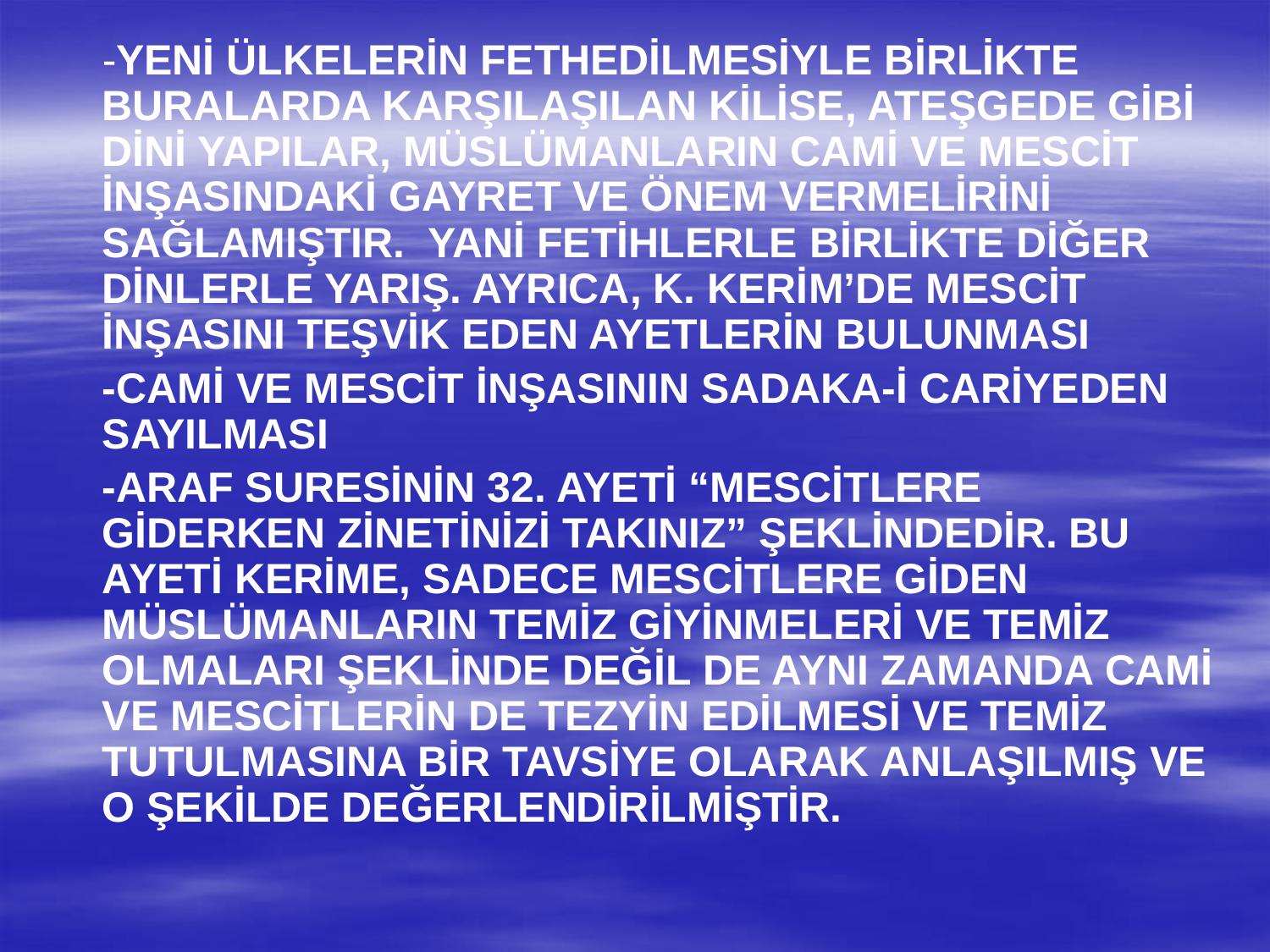

-YENİ ÜLKELERİN FETHEDİLMESİYLE BİRLİKTE BURALARDA KARŞILAŞILAN KİLİSE, ATEŞGEDE GİBİ DİNİ YAPILAR, MÜSLÜMANLARIN CAMİ VE MESCİT İNŞASINDAKİ GAYRET VE ÖNEM VERMELİRİNİ SAĞLAMIŞTIR.  YANİ FETİHLERLE BİRLİKTE DİĞER DİNLERLE YARIŞ. AYRICA, K. KERİM’DE MESCİT İNŞASINI TEŞVİK EDEN AYETLERİN BULUNMASI
	-CAMİ VE MESCİT İNŞASININ SADAKA-İ CARİYEDEN SAYILMASI
	-ARAF SURESİNİN 32. AYETİ “MESCİTLERE GİDERKEN ZİNETİNİZİ TAKINIZ” ŞEKLİNDEDİR. BU AYETİ KERİME, SADECE MESCİTLERE GİDEN MÜSLÜMANLARIN TEMİZ GİYİNMELERİ VE TEMİZ OLMALARI ŞEKLİNDE DEĞİL DE AYNI ZAMANDA CAMİ VE MESCİTLERİN DE TEZYİN EDİLMESİ VE TEMİZ TUTULMASINA BİR TAVSİYE OLARAK ANLAŞILMIŞ VE O ŞEKİLDE DEĞERLENDİRİLMİŞTİR.